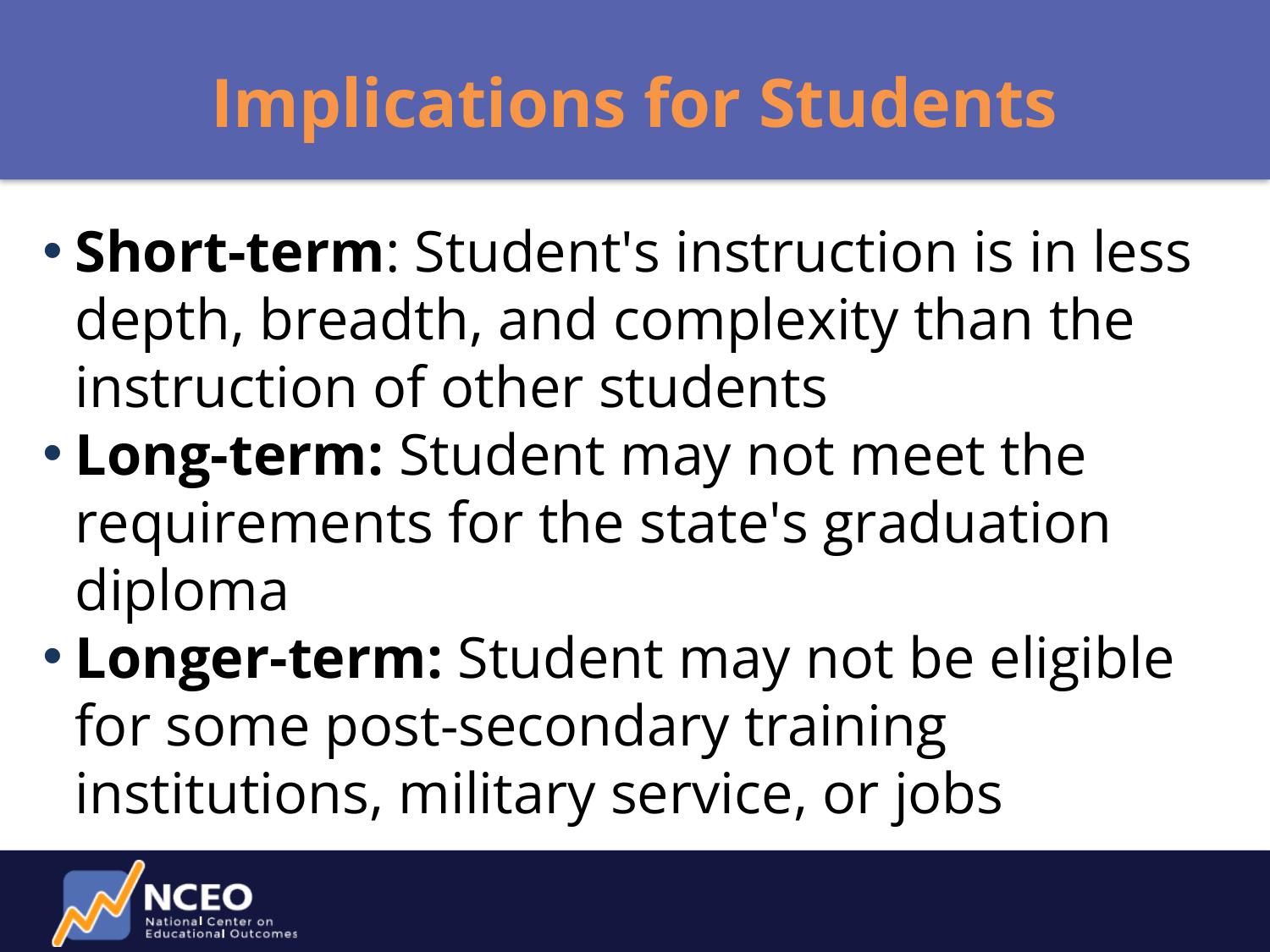

Implications for Students
Short-term: Student's instruction is in less depth, breadth, and complexity than the instruction of other students
Long-term: Student may not meet the requirements for the state's graduation diploma
Longer-term: Student may not be eligible for some post-secondary training institutions, military service, or jobs